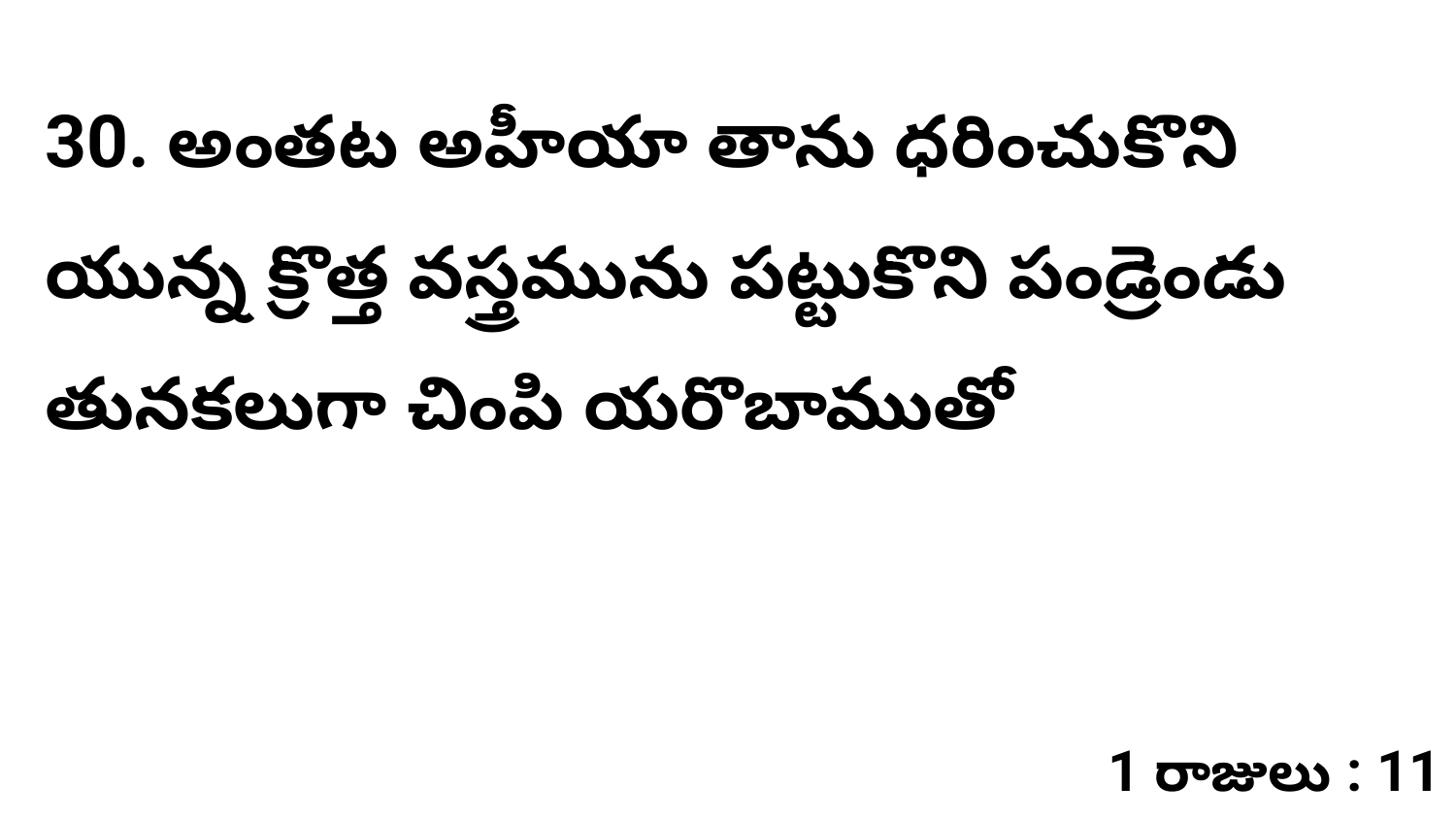

30. అంతట అహీయా తాను ధరించుకొని యున్న క్రొత్త వస్త్రమును పట్టుకొని పండ్రెండు తునకలుగా చింపి యరొబాముతో
1 రాజులు : 11